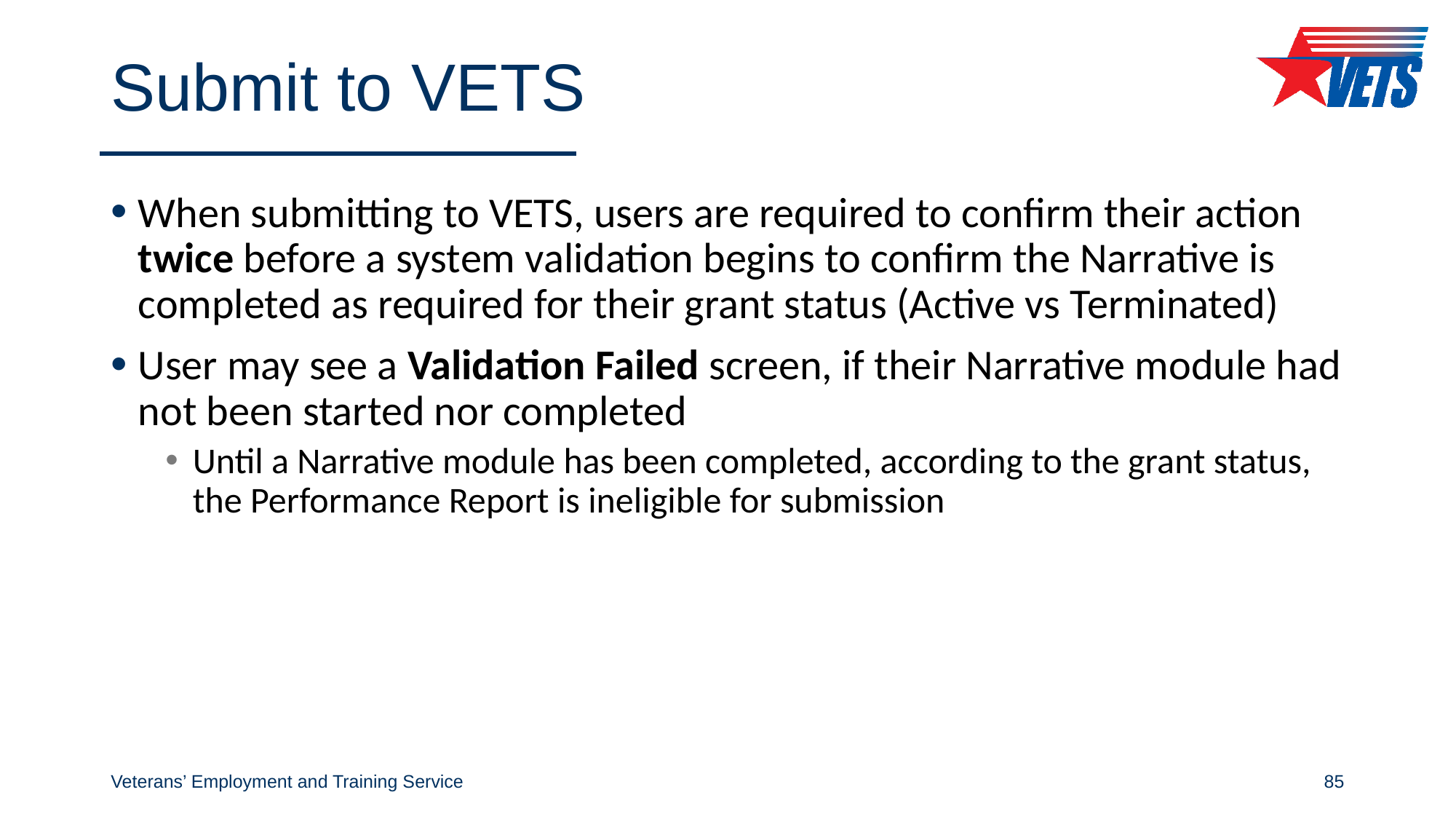

# Submit to VETS
When submitting to VETS, users are required to confirm their action twice before a system validation begins to confirm the Narrative is completed as required for their grant status (Active vs Terminated)
User may see a Validation Failed screen, if their Narrative module had not been started nor completed
Until a Narrative module has been completed, according to the grant status, the Performance Report is ineligible for submission
Veterans’ Employment and Training Service
85